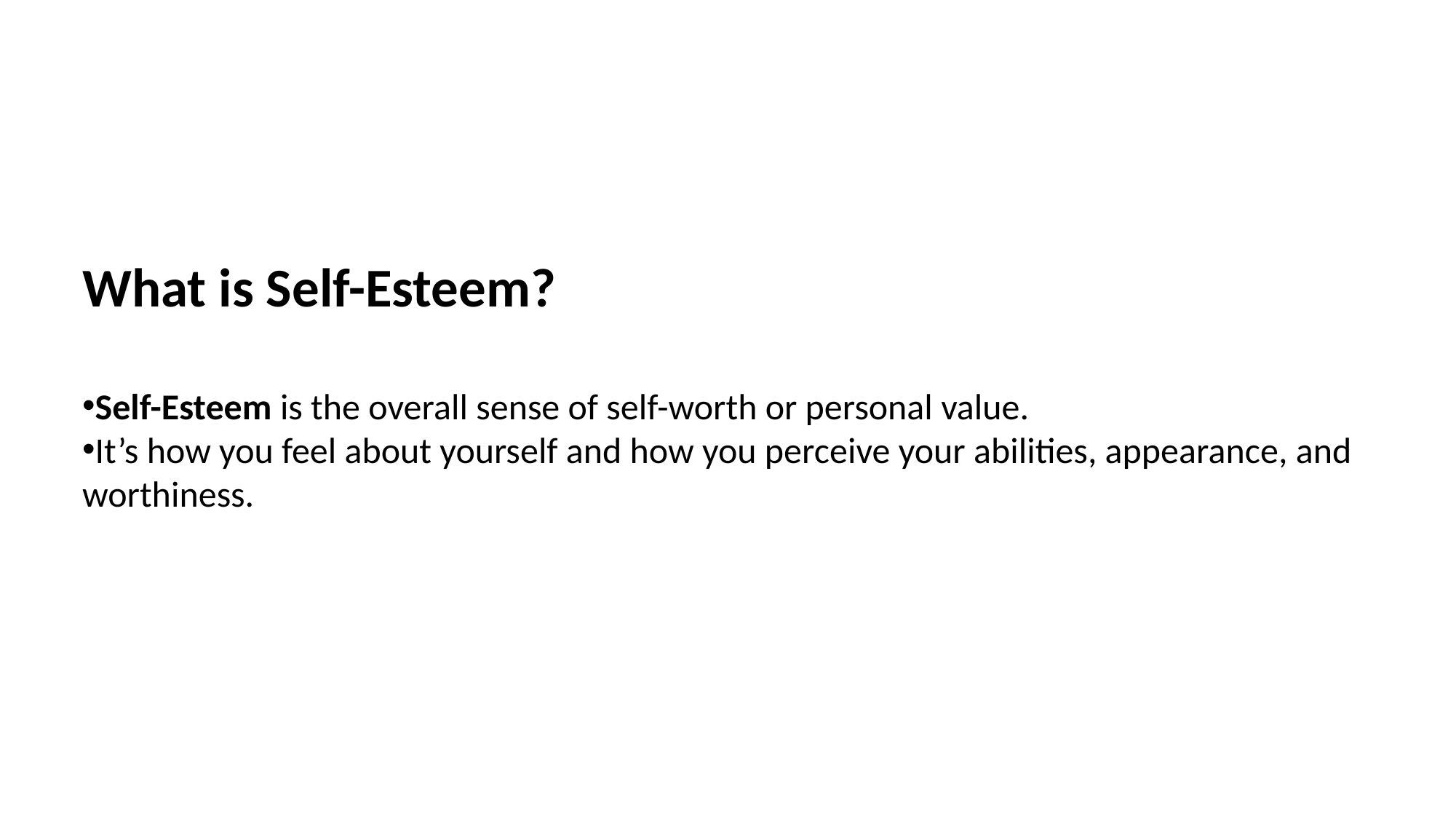

What is Self-Esteem?

Self-Esteem is the overall sense of self-worth or personal value.
It’s how you feel about yourself and how you perceive your abilities, appearance, and worthiness.